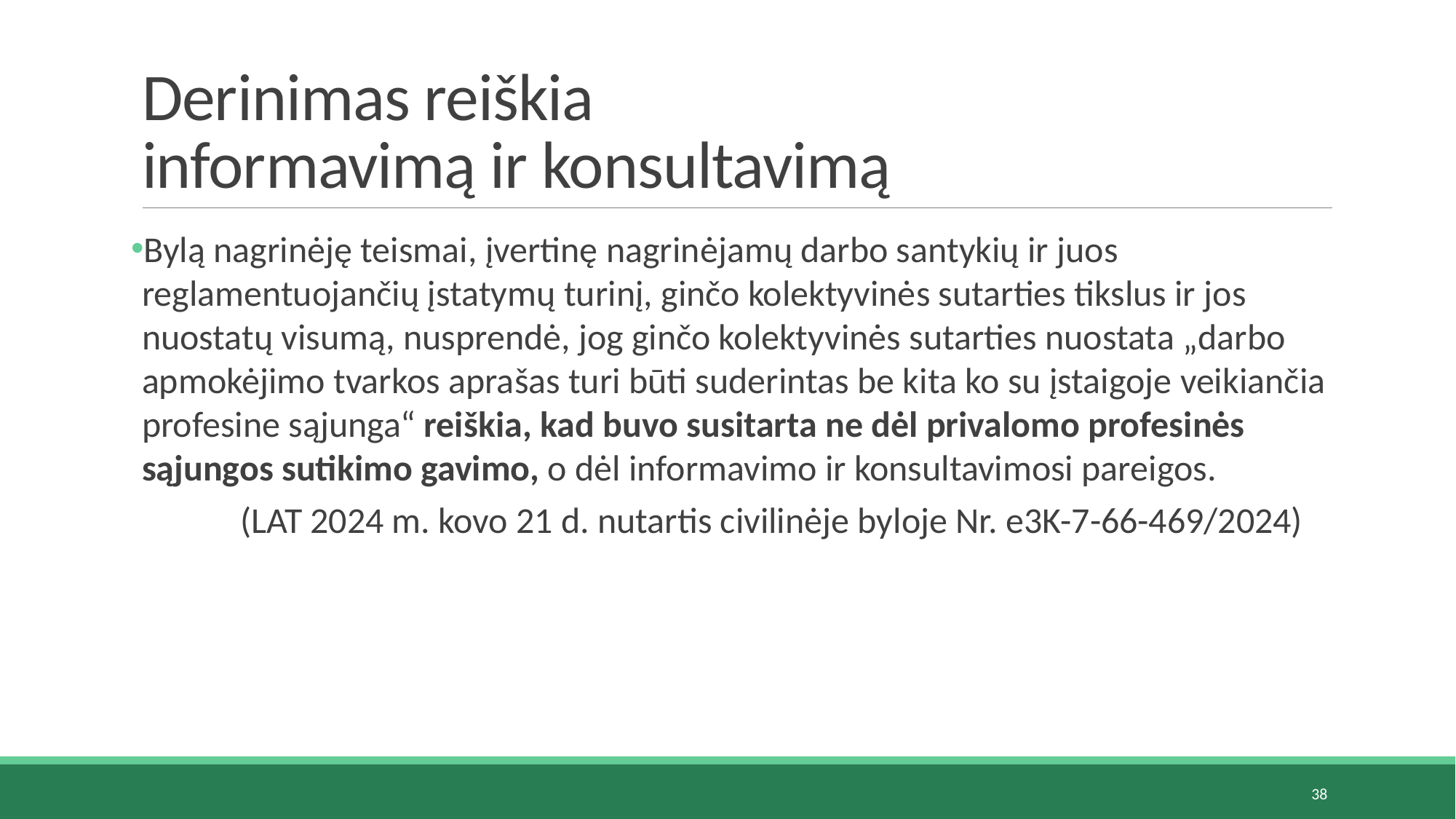

# Derinimas reiškia informavimą ir konsultavimą
Bylą nagrinėję teismai, įvertinę nagrinėjamų darbo santykių ir juos reglamentuojančių įstatymų turinį, ginčo kolektyvinės sutarties tikslus ir jos nuostatų visumą, nusprendė, jog ginčo kolektyvinės sutarties nuostata „darbo apmokėjimo tvarkos aprašas turi būti suderintas be kita ko su įstaigoje veikiančia profesine sąjunga“ reiškia, kad buvo susitarta ne dėl privalomo profesinės sąjungos sutikimo gavimo, o dėl informavimo ir konsultavimosi pareigos.
	(LAT 2024 m. kovo 21 d. nutartis civilinėje byloje Nr. e3K-7-66-469/2024)

38